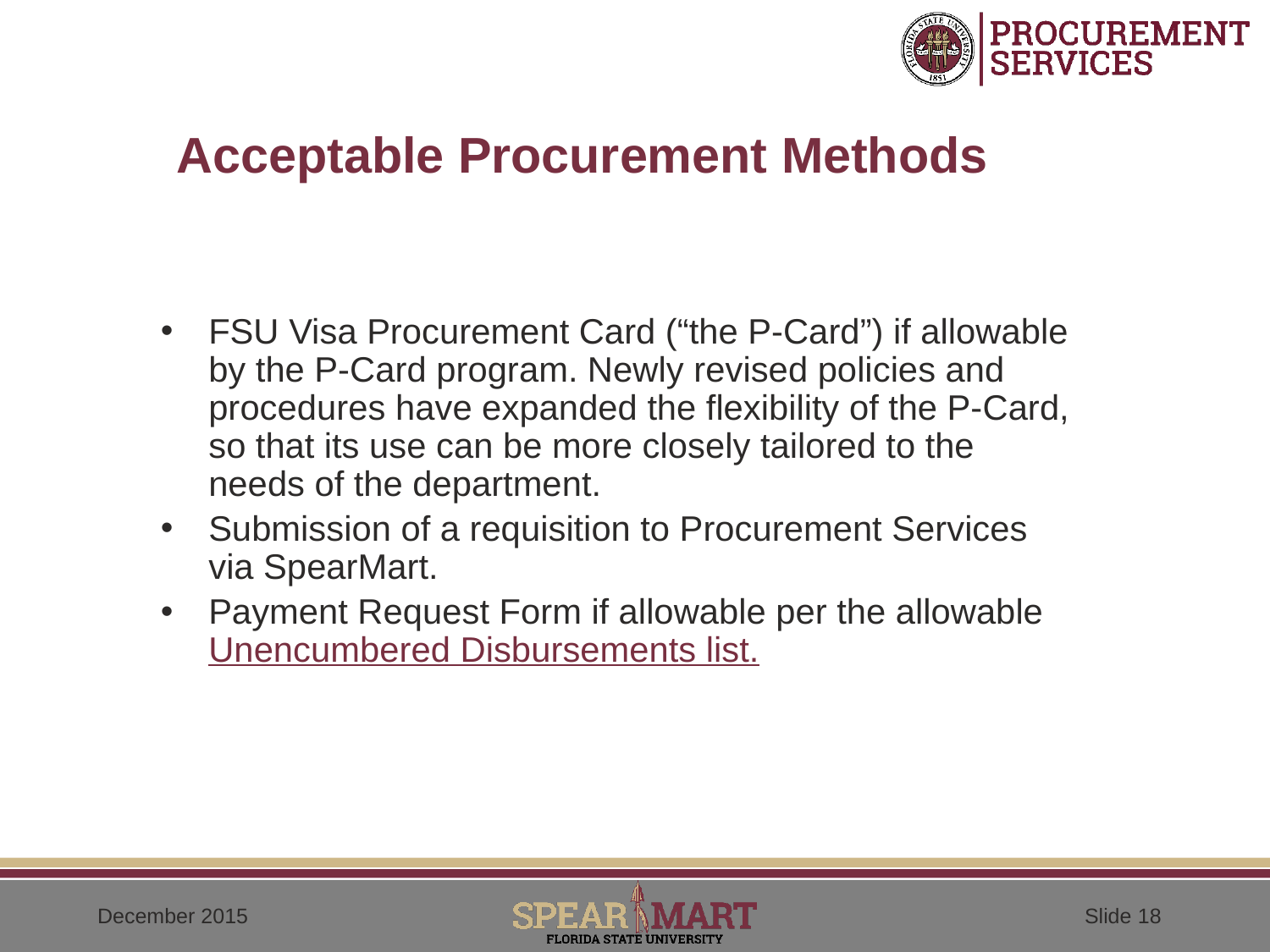

# Acceptable Procurement Methods
FSU Visa Procurement Card (“the P-Card”) if allowable by the P-Card program. Newly revised policies and procedures have expanded the flexibility of the P-Card, so that its use can be more closely tailored to the needs of the department.
Submission of a requisition to Procurement Services via SpearMart.
Payment Request Form if allowable per the allowable Unencumbered Disbursements list.